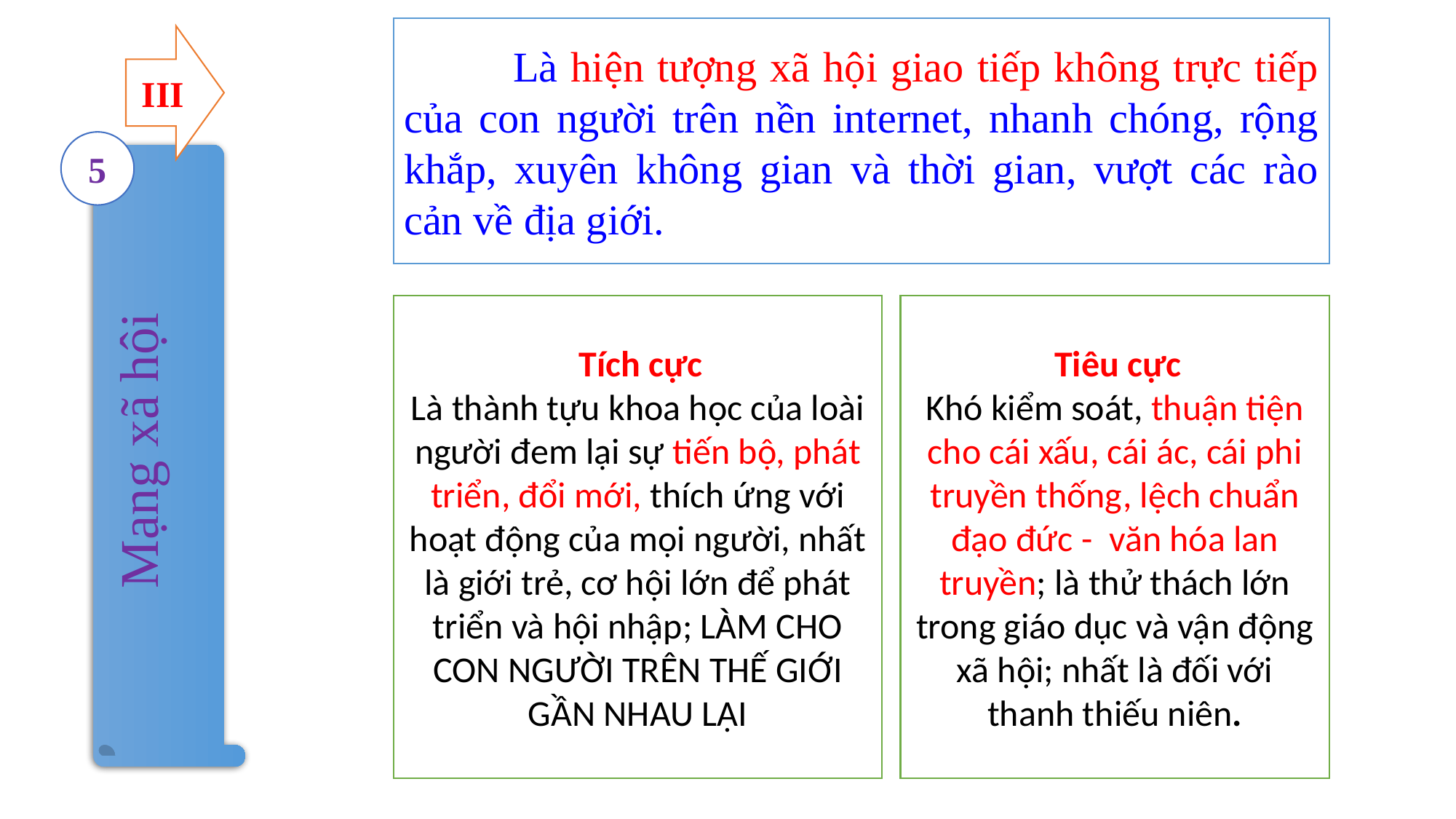

Là hiện tượng xã hội giao tiếp không trực tiếp của con người trên nền internet, nhanh chóng, rộng khắp, xuyên không gian và thời gian, vượt các rào cản về địa giới.
III
5
 Tích cực
Là thành tựu khoa học của loài người đem lại sự tiến bộ, phát triển, đổi mới, thích ứng với hoạt động của mọi người, nhất là giới trẻ, cơ hội lớn để phát triển và hội nhập; LÀM CHO CON NGƯỜI TRÊN THẾ GIỚI GẦN NHAU LẠI
 Tiêu cực
Khó kiểm soát, thuận tiện cho cái xấu, cái ác, cái phi truyền thống, lệch chuẩn đạo đức -  văn hóa lan truyền; là thử thách lớn trong giáo dục và vận động xã hội; nhất là đối với thanh thiếu niên.
Mạng xã hội